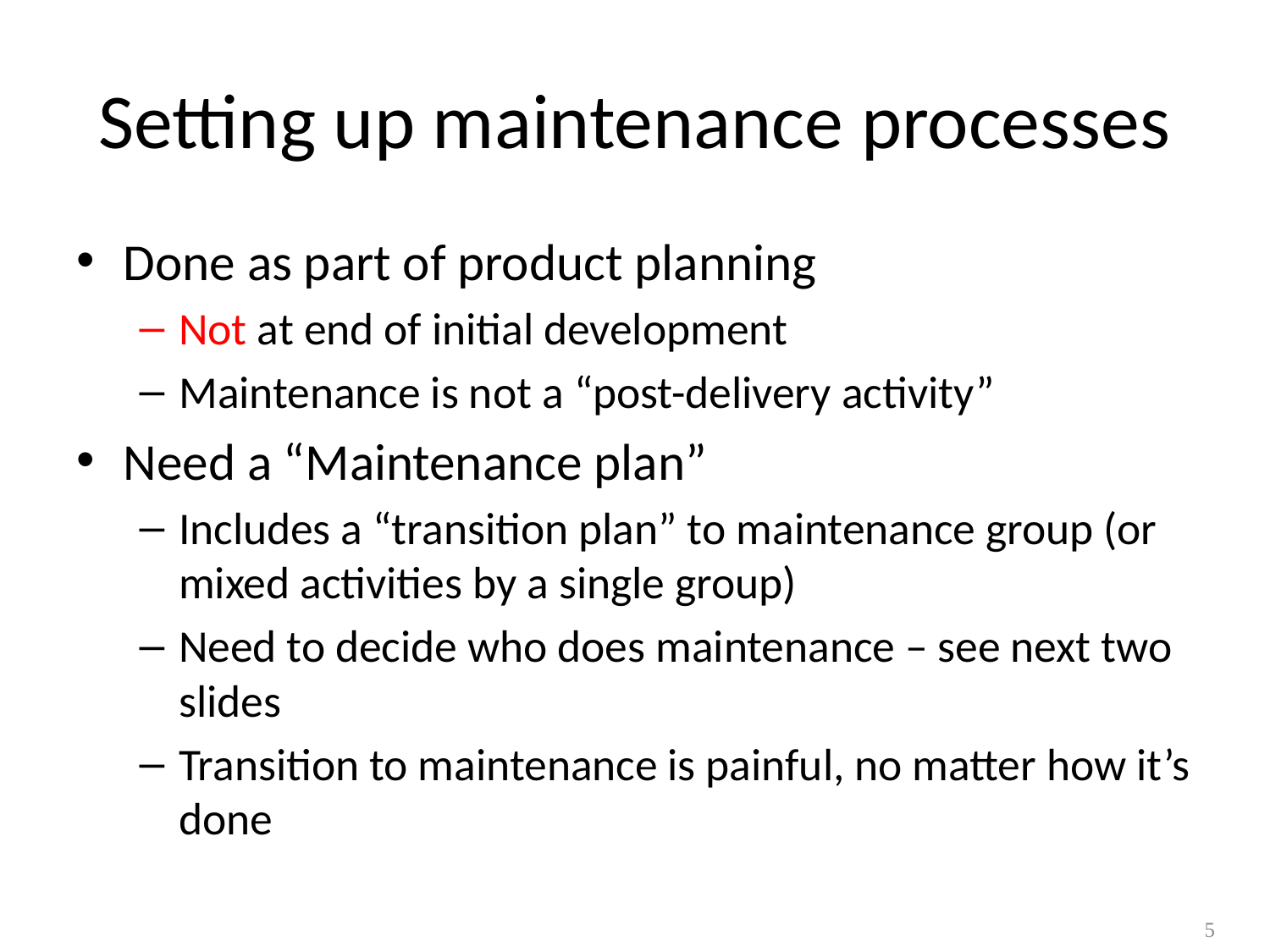

# Setting up maintenance processes
Done as part of product planning
Not at end of initial development
Maintenance is not a “post-delivery activity”
Need a “Maintenance plan”
Includes a “transition plan” to maintenance group (or mixed activities by a single group)
Need to decide who does maintenance – see next two slides
Transition to maintenance is painful, no matter how it’s done